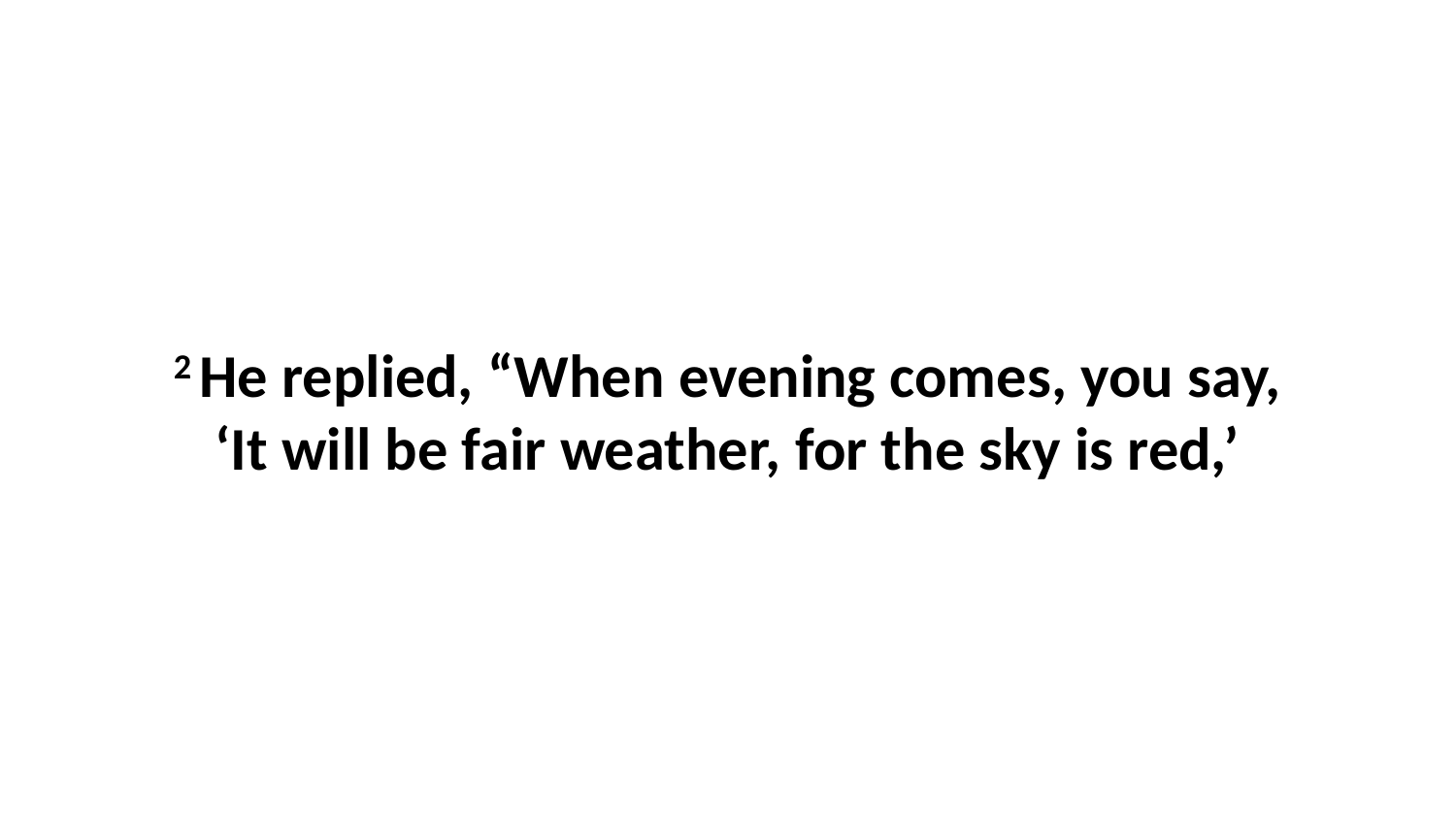

2 He replied, “When evening comes, you say, ‘It will be fair weather, for the sky is red,’